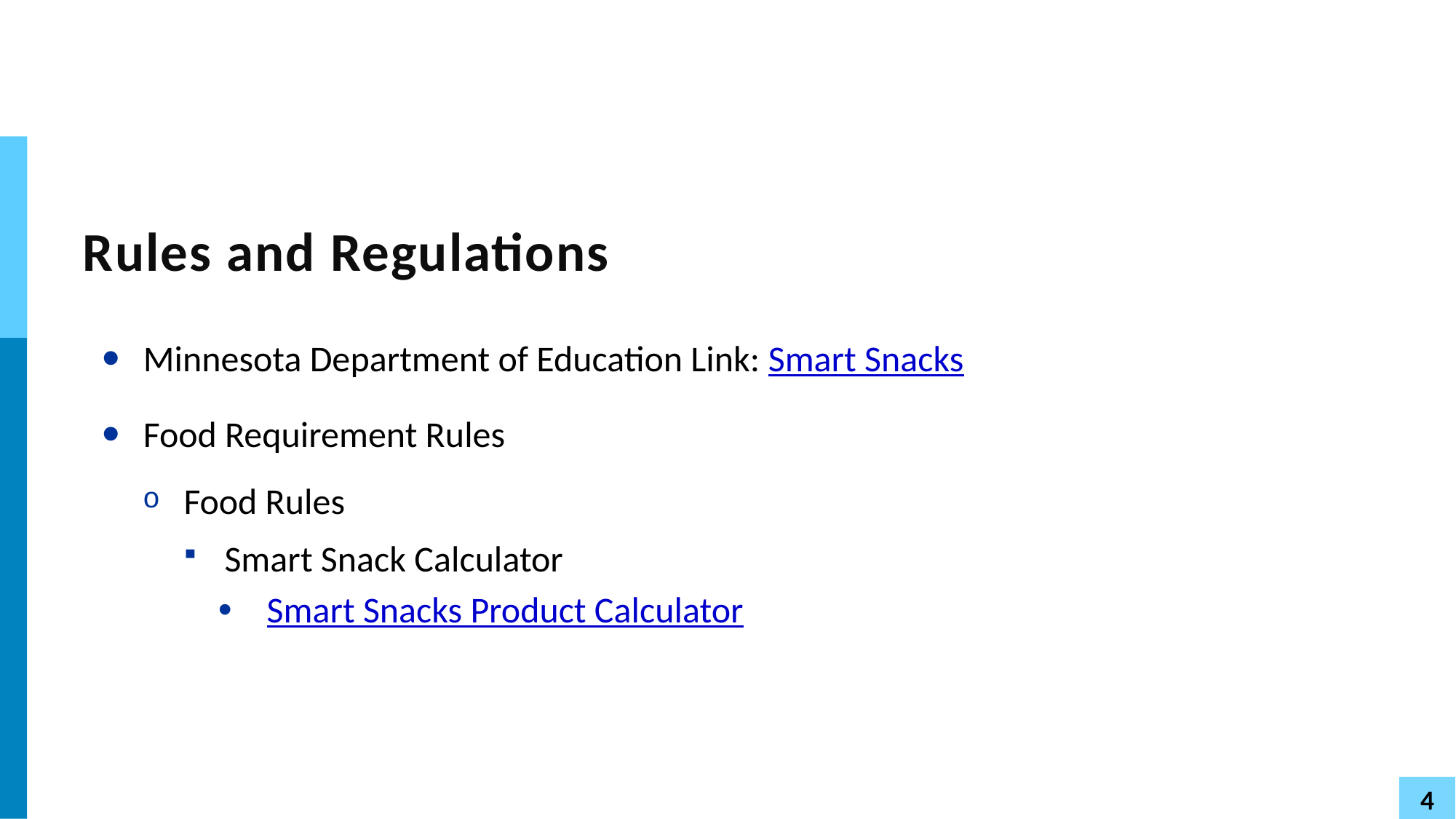

# Rules and Regulations
Minnesota Department of Education Link: Smart Snacks
Food Requirement Rules
Food Rules
Smart Snack Calculator
Smart Snacks Product Calculator